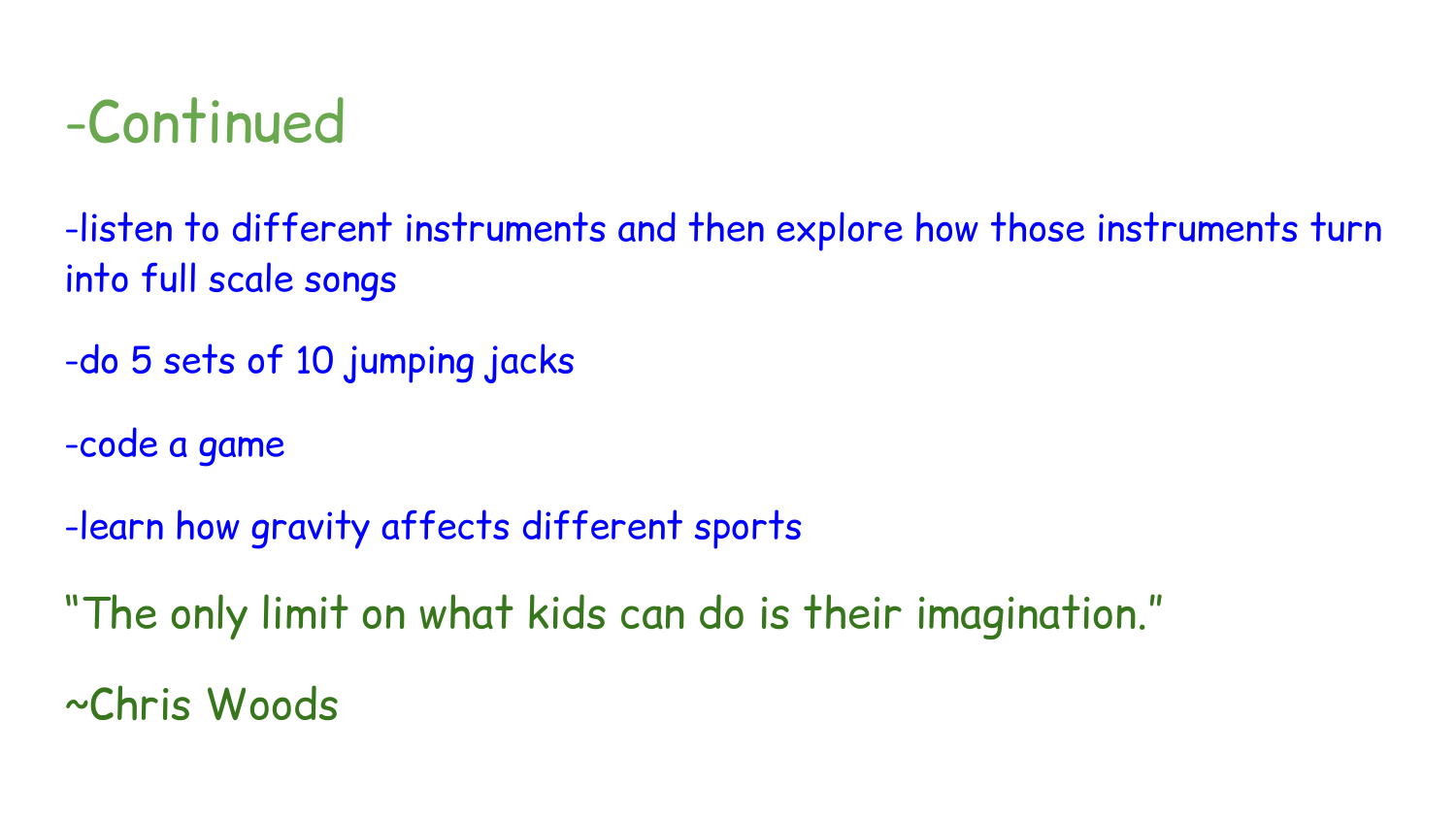

# -Continued
-listen to different instruments and then explore how those instruments turn into full scale songs
-do 5 sets of 10 jumping jacks
-code a game
-learn how gravity affects different sports
“The only limit on what kids can do is their imagination.”
~Chris Woods